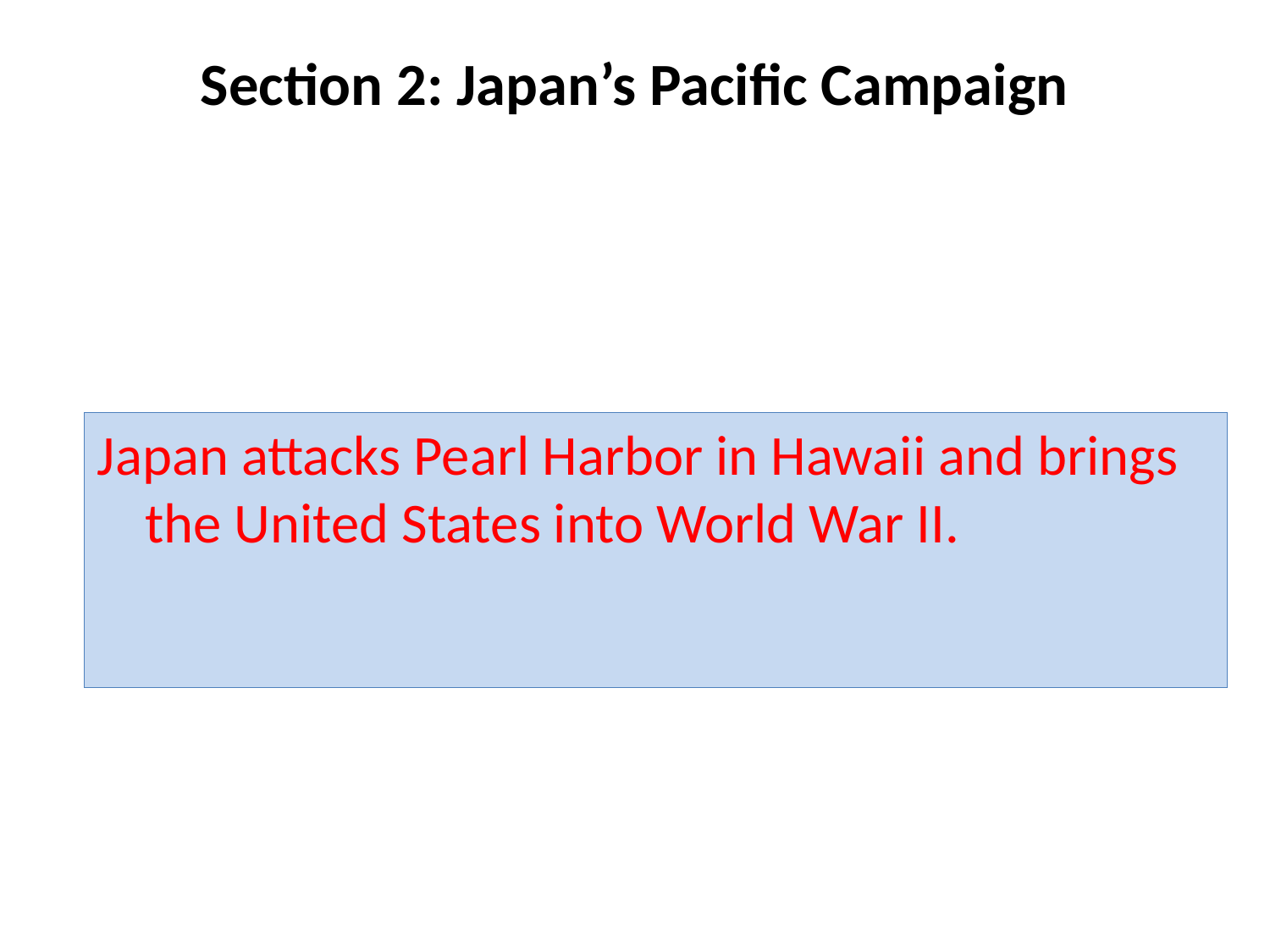

# Section 2: Japan’s Pacific Campaign
Japan attacks Pearl Harbor in Hawaii and brings the United States into World War II.